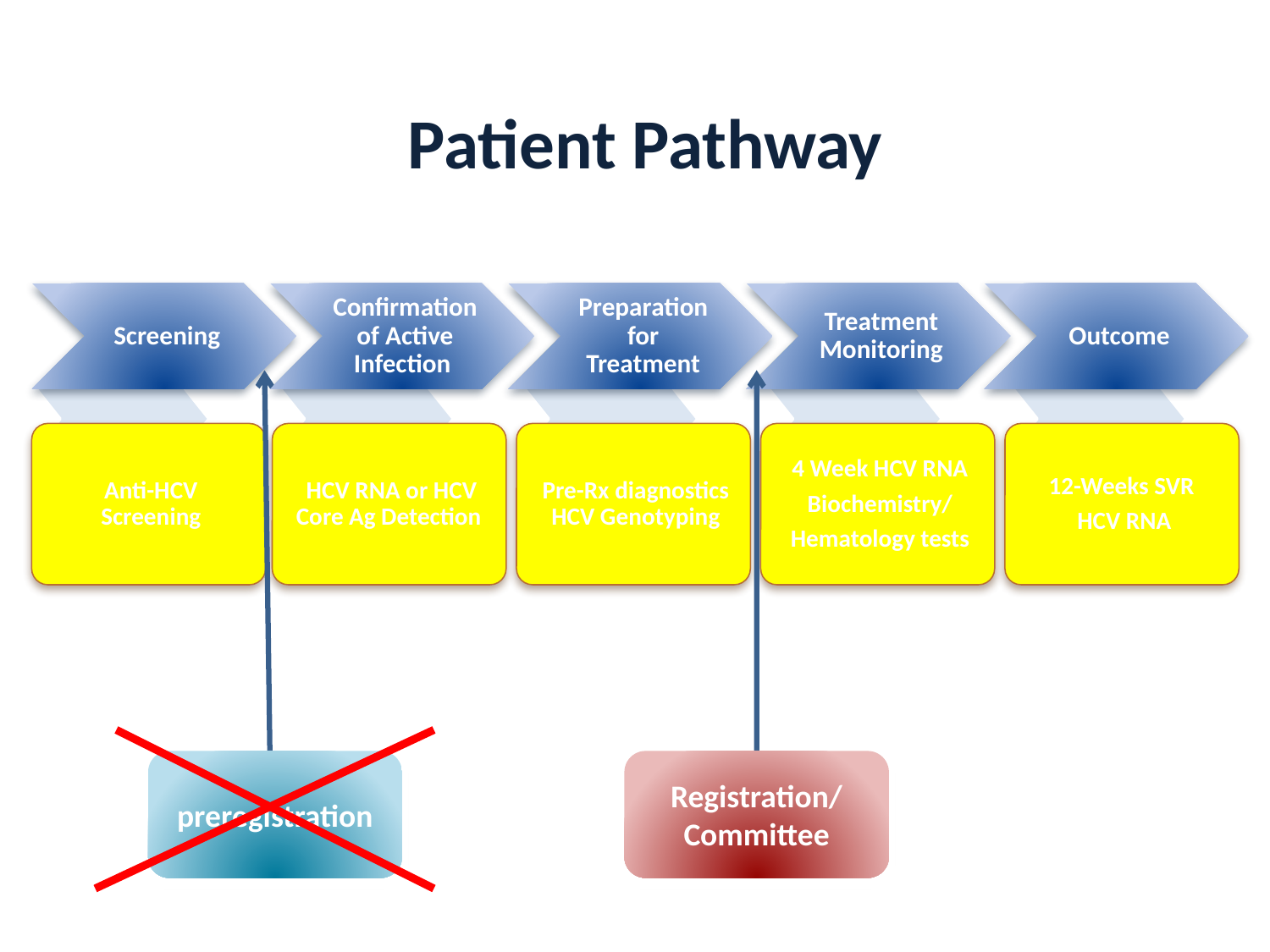

# Patient Pathway
Anti-HCV Screening
HCV RNA or HCV Core Ag Detection
Pre-Rx diagnostics HCV Genotyping
4 Week HCV RNA
Biochemistry/
Hematology tests
12-Weeks SVR
HCV RNA
Screening
Confirmation of Active Infection
Preparation for Treatment
Treatment Monitoring
Outcome

preregistration
Registration/
Committee